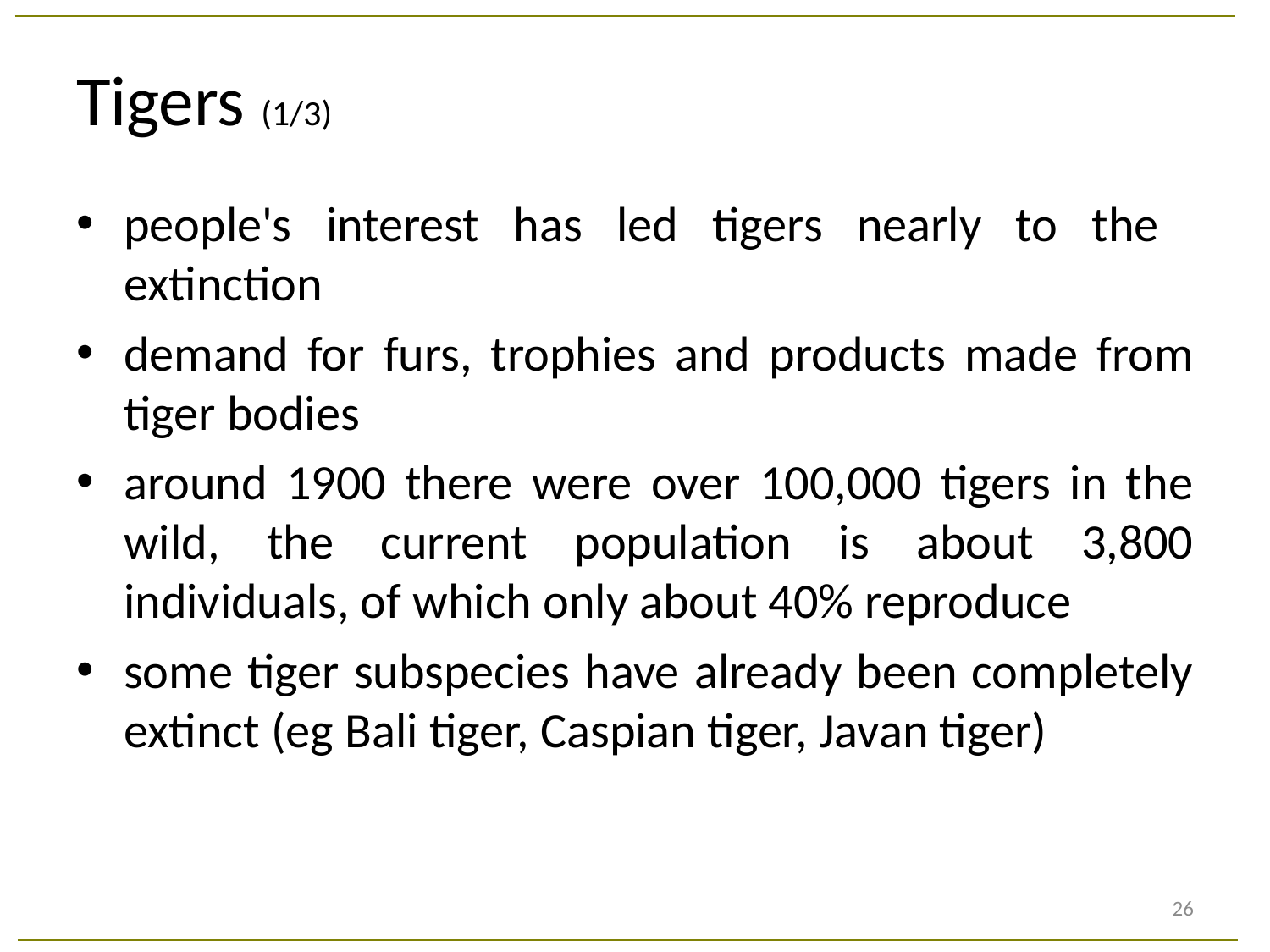

# Tigers (1/3)
people's interest has led tigers nearly to the  extinction
demand for furs, trophies and products made from tiger bodies
around 1900 there were over 100,000 tigers in the wild, the current population is about 3,800 individuals, of which only about 40% reproduce
some tiger subspecies have already been completely extinct (eg Bali tiger, Caspian tiger, Javan tiger)
26